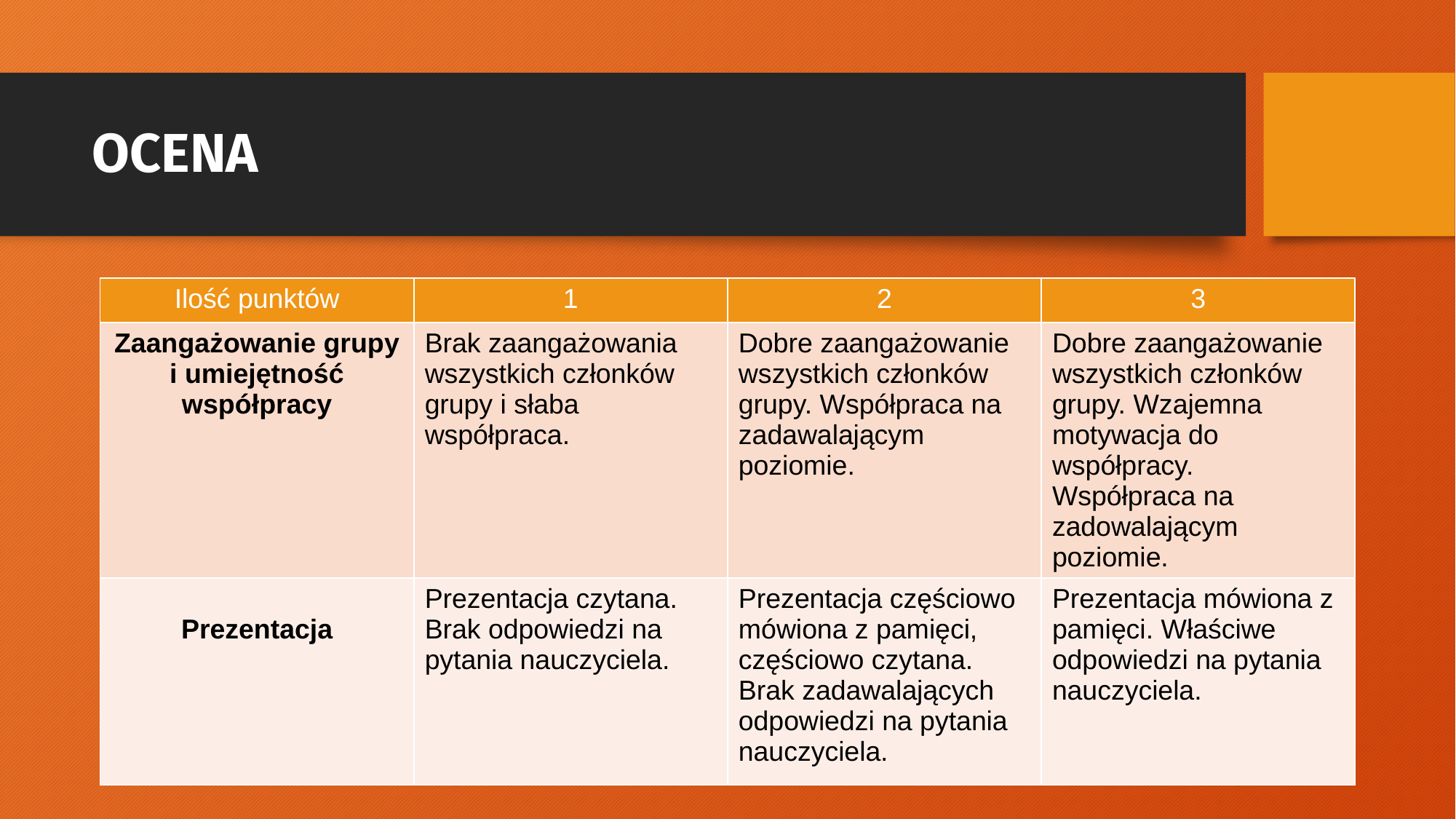

# OCENA
| Ilość punktów | 1 | 2 | 3 |
| --- | --- | --- | --- |
| Zaangażowanie grupy i umiejętność współpracy | Brak zaangażowania wszystkich członków grupy i słaba współpraca. | Dobre zaangażowanie wszystkich członków grupy. Współpraca na zadawalającym poziomie. | Dobre zaangażowanie wszystkich członków grupy. Wzajemna motywacja do współpracy. Współpraca na zadowalającym poziomie. |
| Prezentacja | Prezentacja czytana. Brak odpowiedzi na pytania nauczyciela. | Prezentacja częściowo mówiona z pamięci, częściowo czytana. Brak zadawalających odpowiedzi na pytania nauczyciela. | Prezentacja mówiona z pamięci. Właściwe odpowiedzi na pytania nauczyciela. |